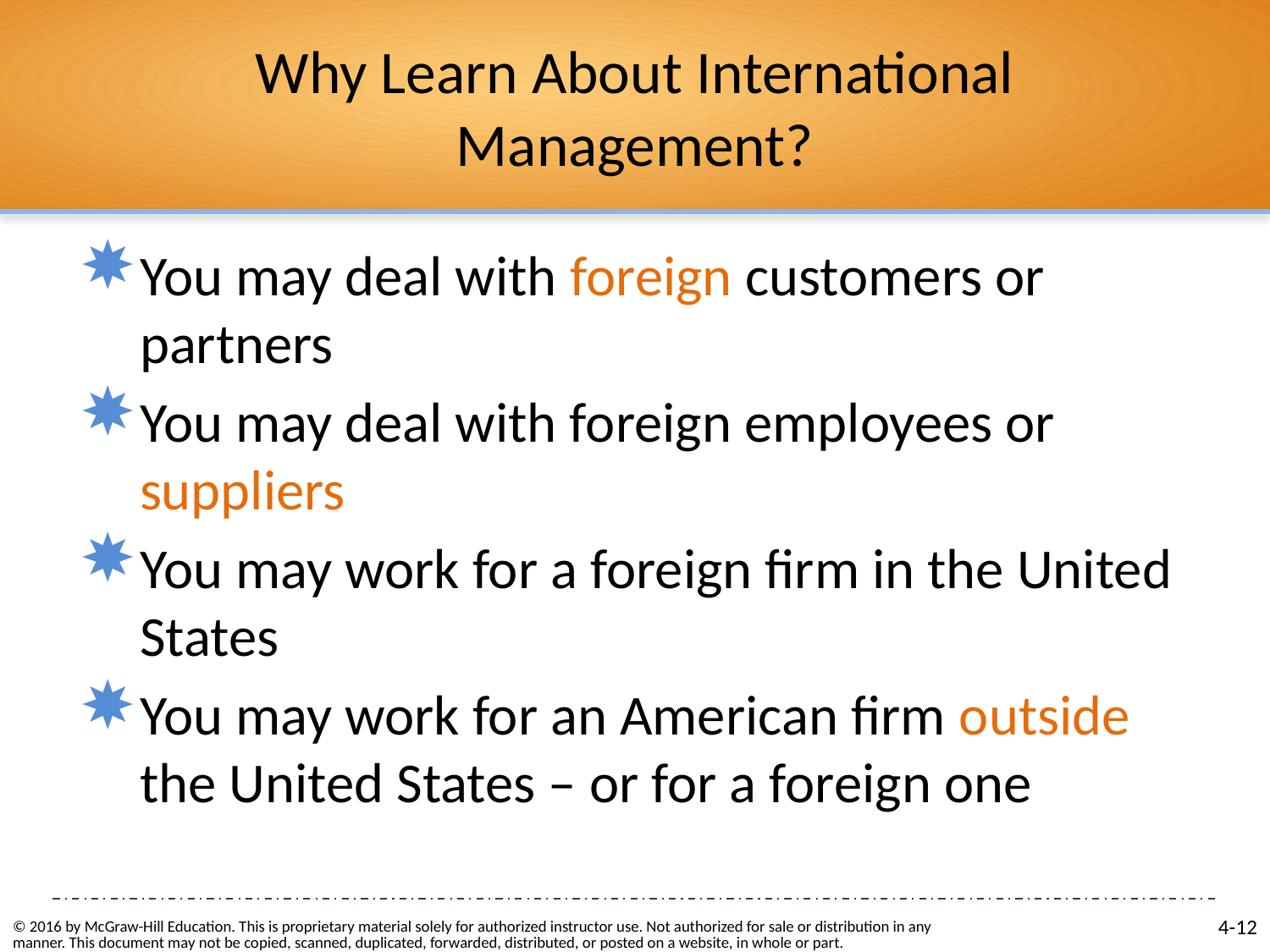

# Why Learn About International Management?
You may deal with foreign customers or partners
You may deal with foreign employees or suppliers
You may work for a foreign firm in the United States
You may work for an American firm outside the United States – or for a foreign one
© 2016 by McGraw-Hill Education. This is proprietary material solely for authorized instructor use. Not authorized for sale or distribution in any manner. This document may not be copied, scanned, duplicated, forwarded, distributed, or posted on a website, in whole or part.
4-12